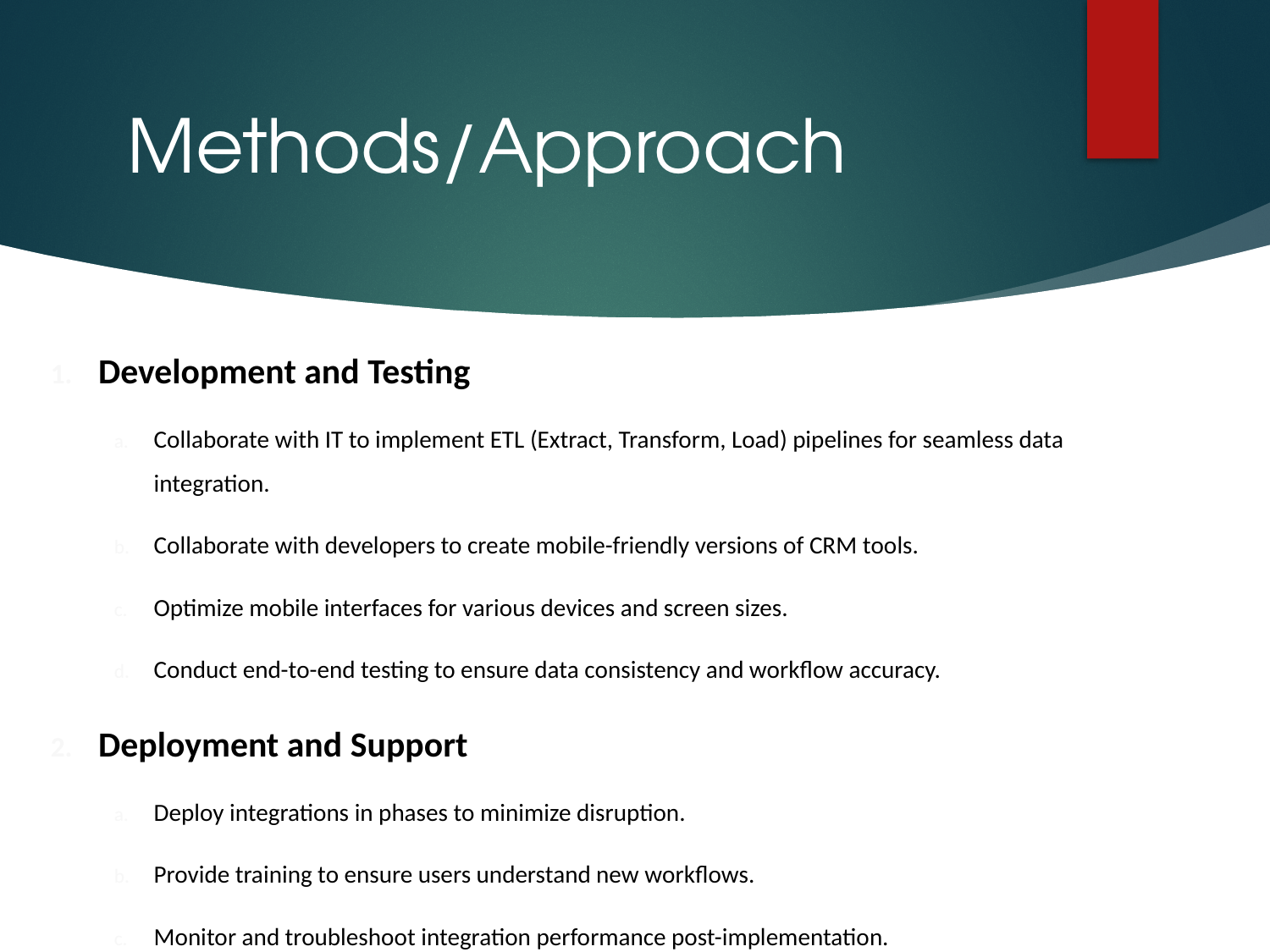

16
# Methods/Approach

Development and Testing
Collaborate with IT to implement ETL (Extract, Transform, Load) pipelines for seamless data integration.
Collaborate with developers to create mobile-friendly versions of CRM tools.
Optimize mobile interfaces for various devices and screen sizes.
Conduct end-to-end testing to ensure data consistency and workflow accuracy.
Deployment and Support
Deploy integrations in phases to minimize disruption.
Provide training to ensure users understand new workflows.
Monitor and troubleshoot integration performance post-implementation.